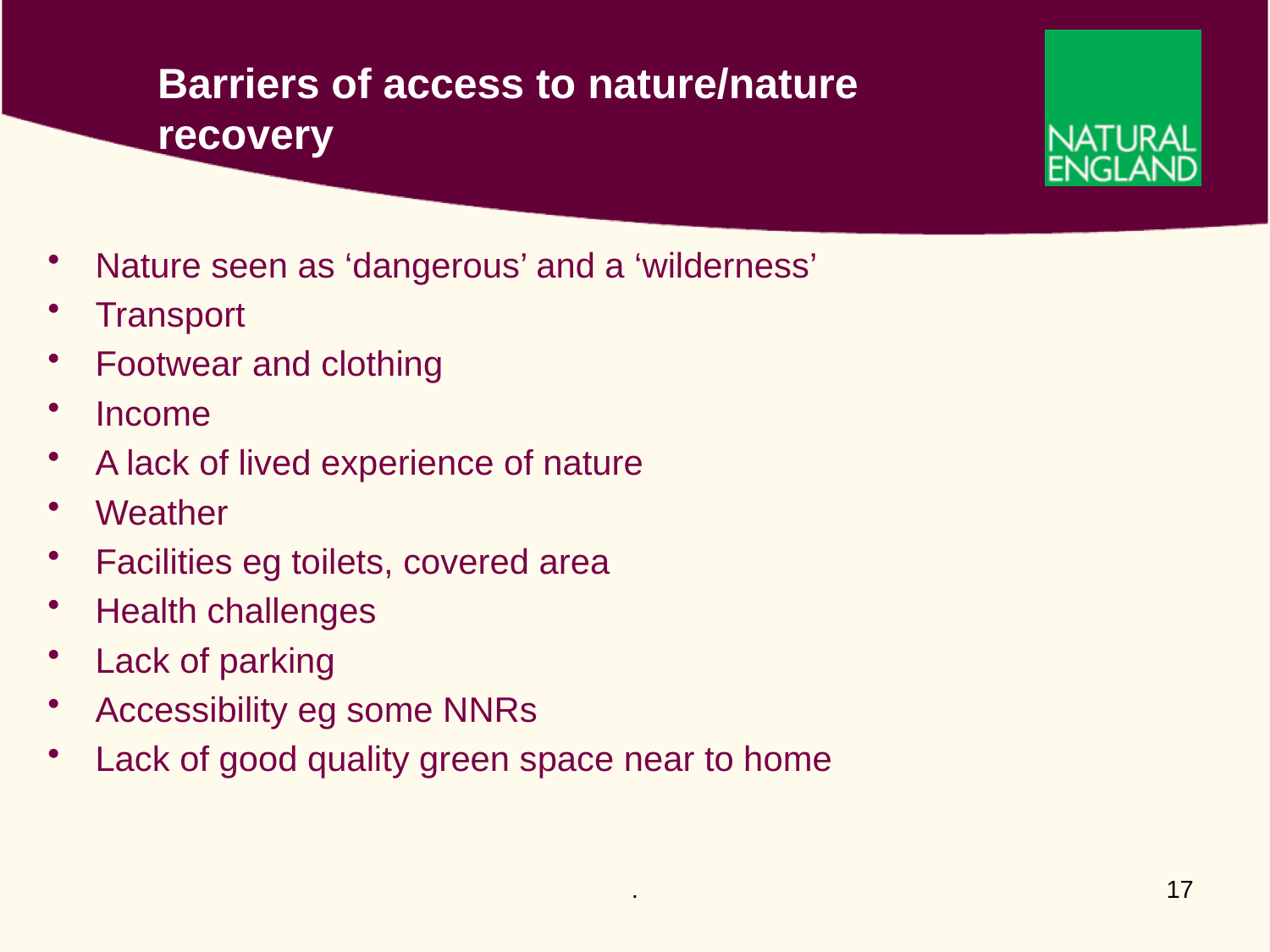

# Barriers of access to nature/nature recovery
Nature seen as ‘dangerous’ and a ‘wilderness’
Transport
Footwear and clothing
Income
A lack of lived experience of nature
Weather
Facilities eg toilets, covered area
Health challenges
Lack of parking
Accessibility eg some NNRs
Lack of good quality green space near to home

.
17